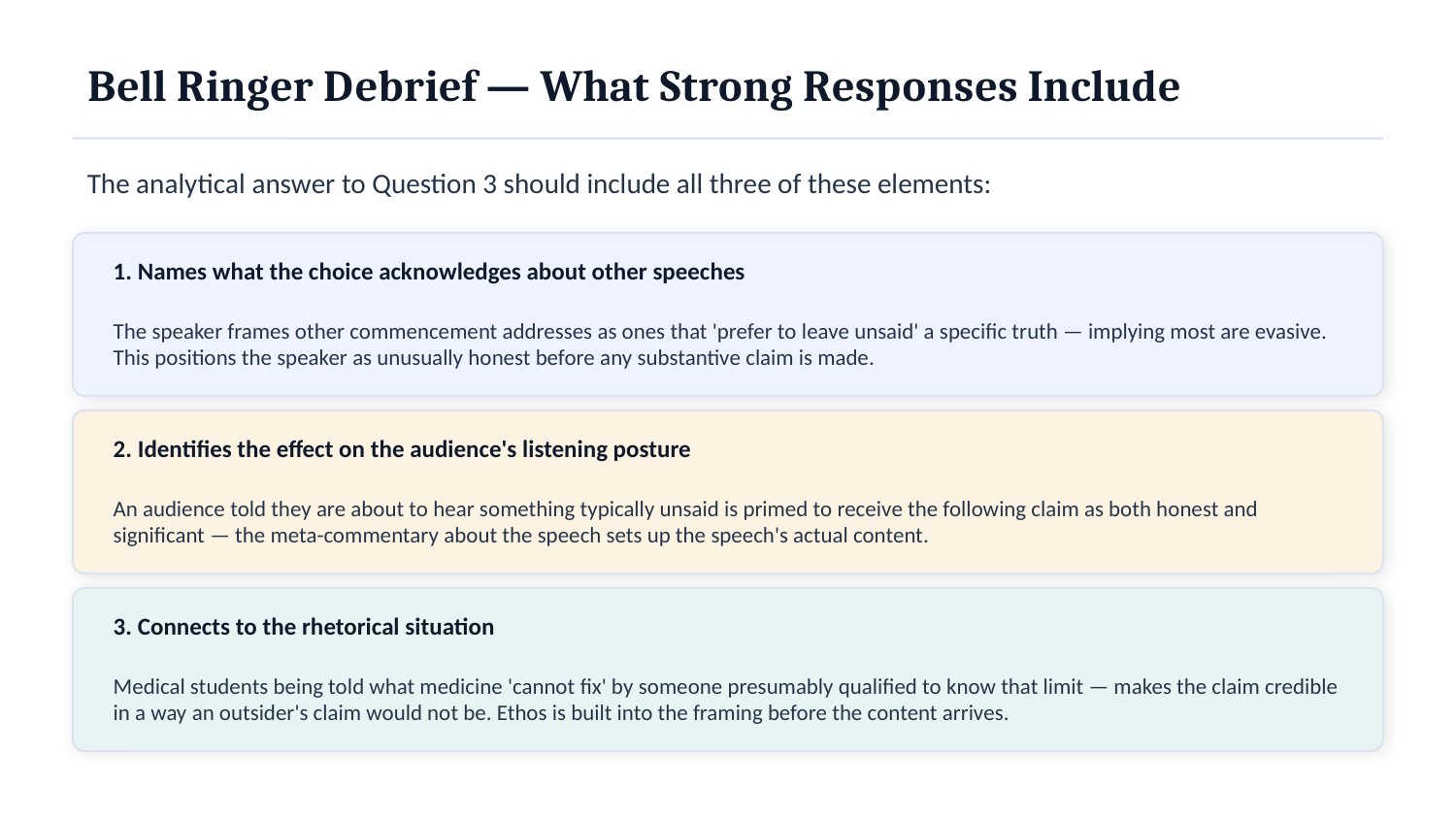

Bell Ringer Debrief — What Strong Responses Include

The analytical answer to Question 3 should include all three of these elements:

1. Names what the choice acknowledges about other speeches
The speaker frames other commencement addresses as ones that 'prefer to leave unsaid' a specific truth — implying most are evasive. This positions the speaker as unusually honest before any substantive claim is made.

2. Identifies the effect on the audience's listening posture
An audience told they are about to hear something typically unsaid is primed to receive the following claim as both honest and significant — the meta-commentary about the speech sets up the speech's actual content.

3. Connects to the rhetorical situation
Medical students being told what medicine 'cannot fix' by someone presumably qualified to know that limit — makes the claim credible in a way an outsider's claim would not be. Ethos is built into the framing before the content arrives.